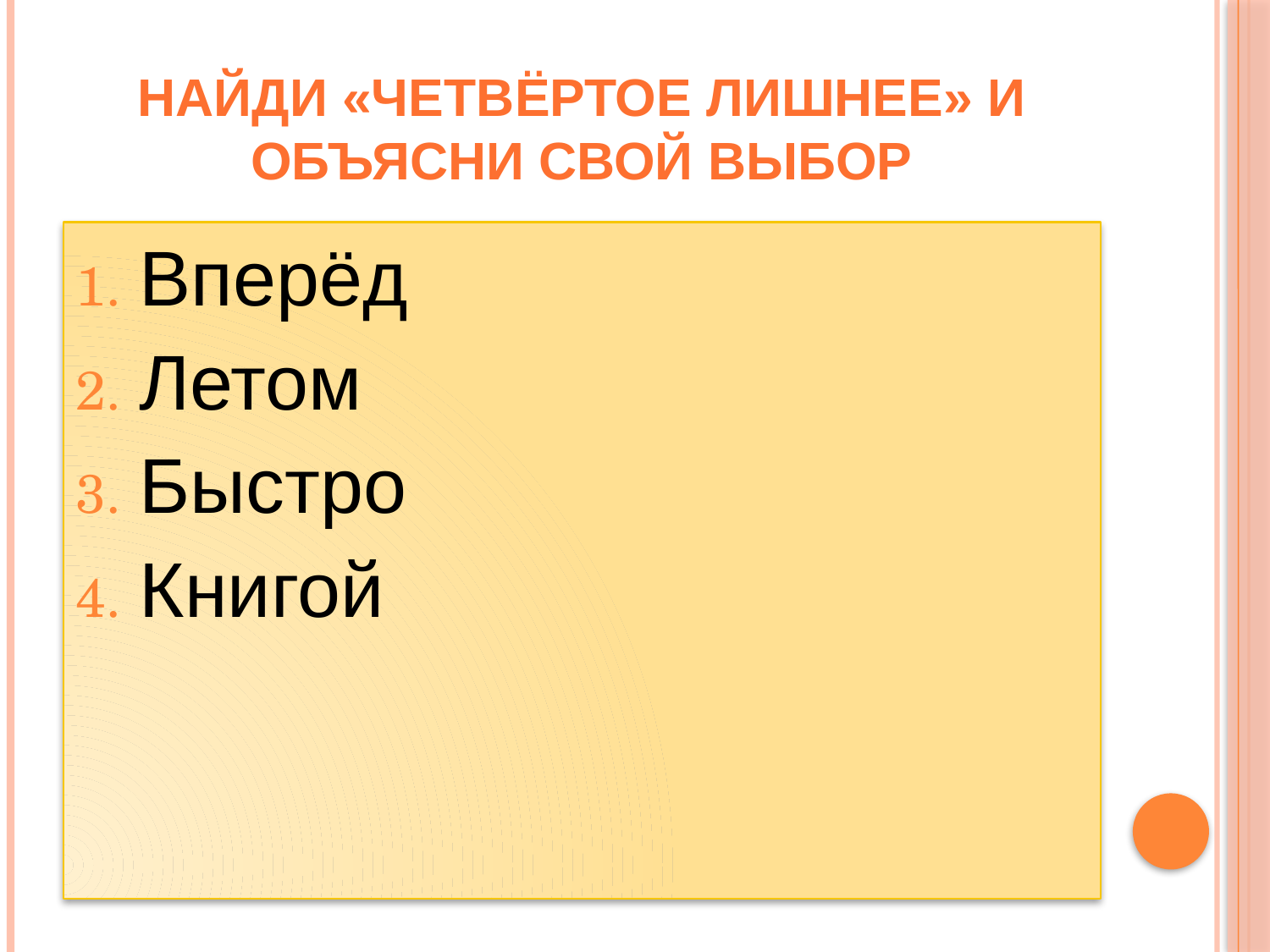

# Найди «четвёртое лишнее» и объясни свой выбор
Вперёд
Летом
Быстро
Книгой